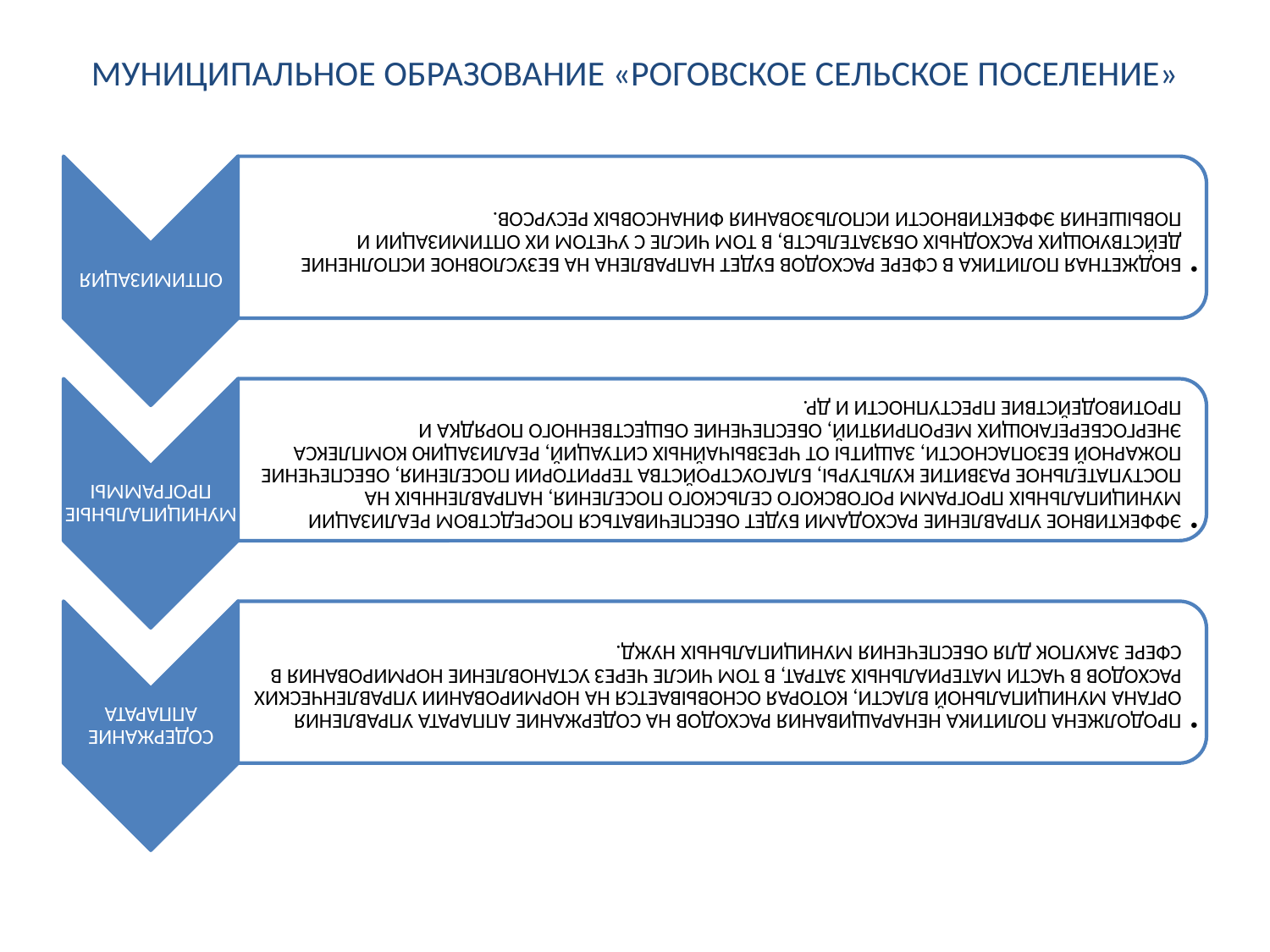

# МУНИЦИПАЛЬНОЕ ОБРАЗОВАНИЕ «РОГОВСКОЕ СЕЛЬСКОЕ ПОСЕЛЕНИЕ»
ОПТИМИЗАЦИЯ
БЮДЖЕТНАЯ ПОЛИТИКА В СФЕРЕ РАСХОДОВ БУДЕТ НАПРАВЛЕНА НА БЕЗУСЛОВНОЕ ИСПОЛНЕНИЕ ДЕЙСТВУЮЩИХ РАСХОДНЫХ ОБЯЗАТЕЛЬСТВ, В ТОМ ЧИСЛЕ С УЧЕТОМ ИХ ОПТИМИЗАЦИИ И ПОВЫШЕНИЯ ЭФФЕКТИВНОСТИ ИСПОЛЬЗОВАНИЯ ФИНАНСОВЫХ РЕСУРСОВ.
МУНИЦИПАЛЬНЫЕ ПРОГРАММЫ
ЭФФЕКТИВНОЕ УПРАВЛЕНИЕ РАСХОДАМИ БУДЕТ ОБЕСПЕЧИВАТЬСЯ ПОСРЕДСТВОМ РЕАЛИЗАЦИИ МУНИЦИПАЛЬНЫХ ПРОГРАММ РОГОВСКОГО СЕЛЬСКОГО ПОСЕЛЕНИЯ, НАПРАВЛЕННЫХ НА ПОСТУПАТЕЛЬНОЕ РАЗВИТИЕ КУЛЬТУРЫ, БЛАГОУСТРОЙСТВА ТЕРРИТОРИИ ПОСЕЛЕНИЯ, ОБЕСПЕЧЕНИЕ ПОЖАРНОЙ БЕЗОПАСНОСТИ, ЗАЩИТЫ ОТ ЧРЕЗВЫЧАЙНЫХ СИТУАЦИЙ, РЕАЛИЗАЦИЮ КОМПЛЕКСА ЭНЕРГОСБЕРЕГАЮЩИХ МЕРОПРИЯТИЙ, ОБЕСПЕЧЕНИЕ ОБЩЕСТВЕННОГО ПОРЯДКА И ПРОТИВОДЕЙСТВИЕ ПРЕСТУПНОСТИ И ДР.
СОДЕРЖАНИЕ АППАРАТА
ПРОДОЛЖЕНА ПОЛИТИКА НЕНАРАЩИВАНИЯ РАСХОДОВ НА СОДЕРЖАНИЕ АППАРАТА УПРАВЛЕНИЯ ОРГАНА МУНИЦИПАЛЬНОЙ ВЛАСТИ, КОТОРАЯ ОСНОВЫВАЕТСЯ НА НОРМИРОВАНИИ УПРАВЛЕНЧЕСКИХ РАСХОДОВ В ЧАСТИ МАТЕРИАЛЬНЫХ ЗАТРАТ, В ТОМ ЧИСЛЕ ЧЕРЕЗ УСТАНОВЛЕНИЕ НОРМИРОВАНИЯ В СФЕРЕ ЗАКУПОК ДЛЯ ОБЕСПЕЧЕНИЯ МУНИЦИПАЛЬНЫХ НУЖД.